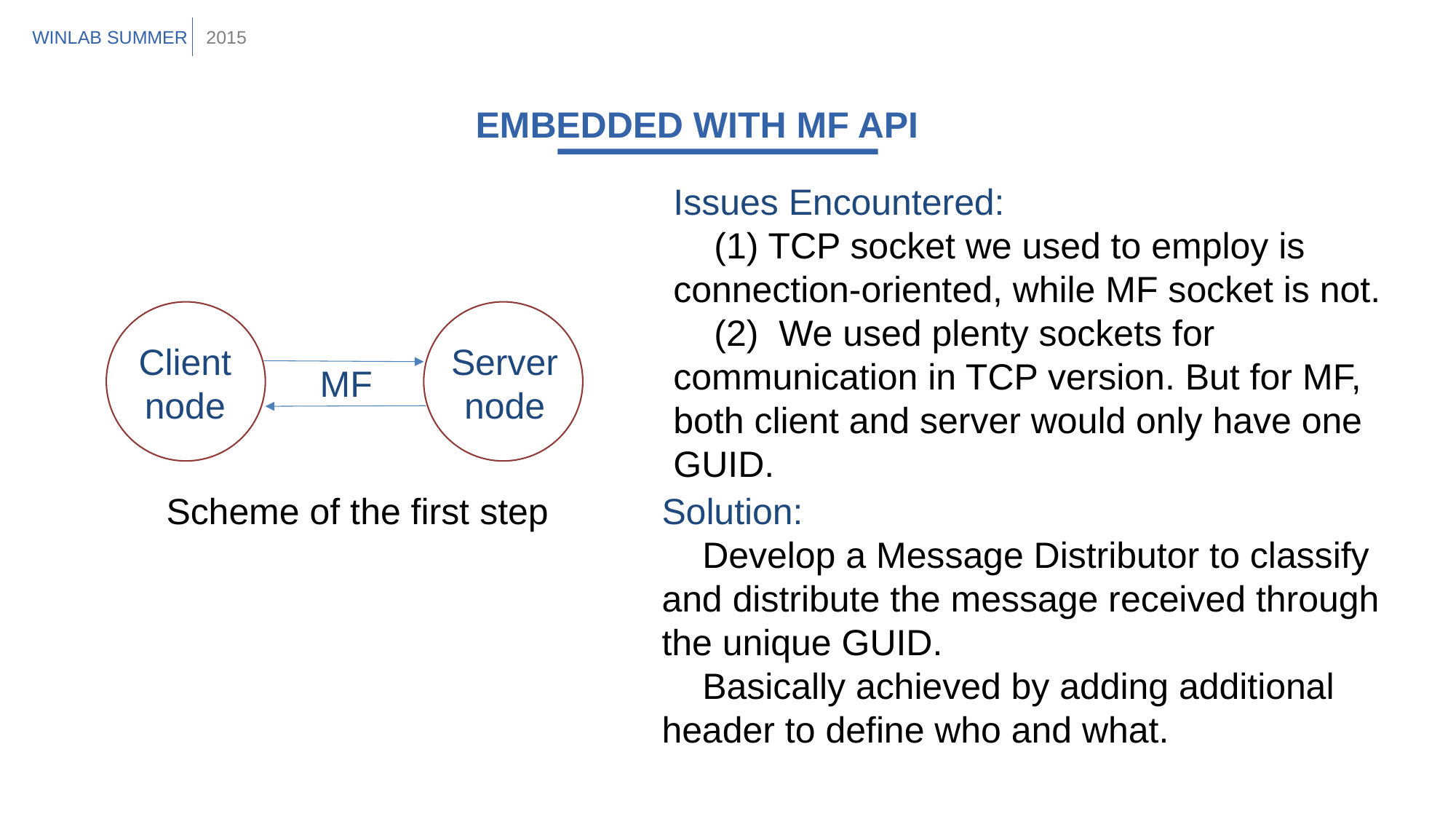

WINLAB SUMMER
2015
EMBEDDED WITH MF API

Issues Encountered:
    (1) TCP socket we used to employ is connection-oriented, while MF socket is not.
    (2)  We used plenty sockets for communication in TCP version. But for MF, both client and server would only have one GUID.

Client node
Server node
MF
Scheme of the first step
Solution:
    Develop a Message Distributor to classify and distribute the message received through the unique GUID.
    Basically achieved by adding additional header to define who and what.